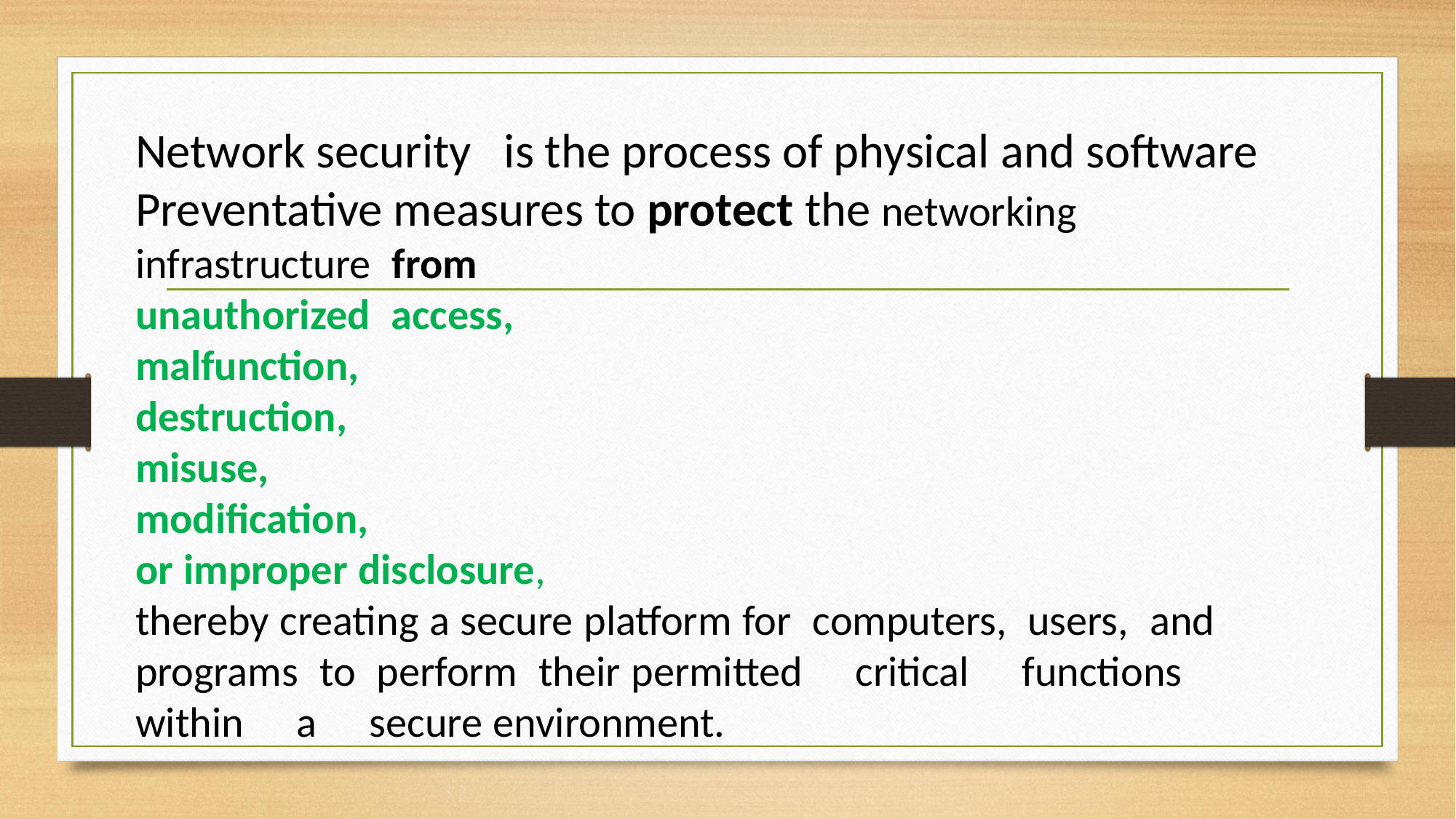

Network security   is the process of physical and software Preventative measures to protect the networking  infrastructure  from
unauthorized  access,
malfunction,
destruction,
misuse,
modification,
or improper disclosure,
thereby creating a secure platform for  computers,  users,  and  programs  to  perform  their permitted     critical     functions     within     a     secure environment.